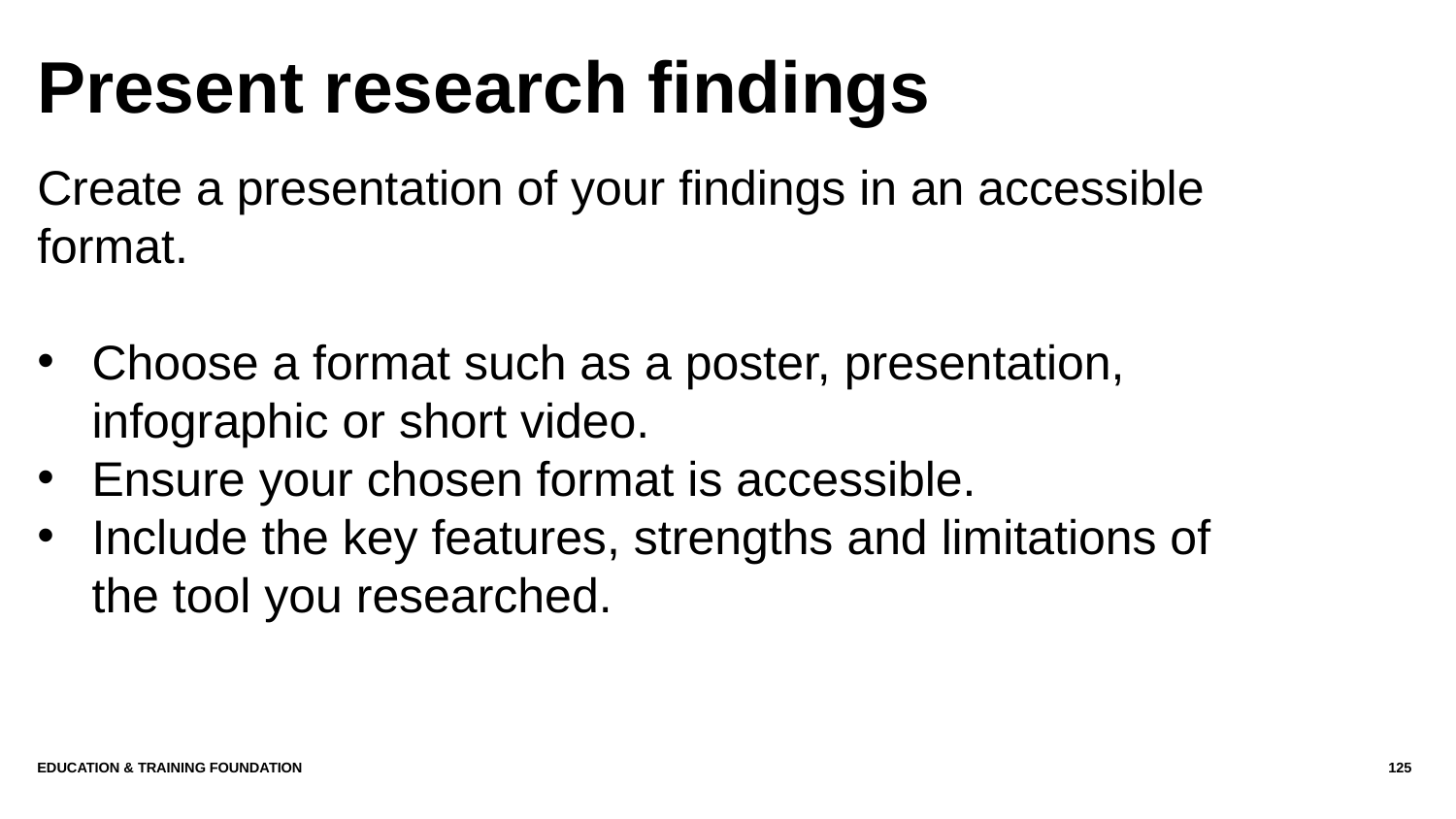

# Present research findings
Create a presentation of your findings in an accessible format.

Choose a format such as a poster, presentation, infographic or short video.
Ensure your chosen format is accessible.
Include the key features, strengths and limitations of the tool you researched.
Education & Training Foundation
125